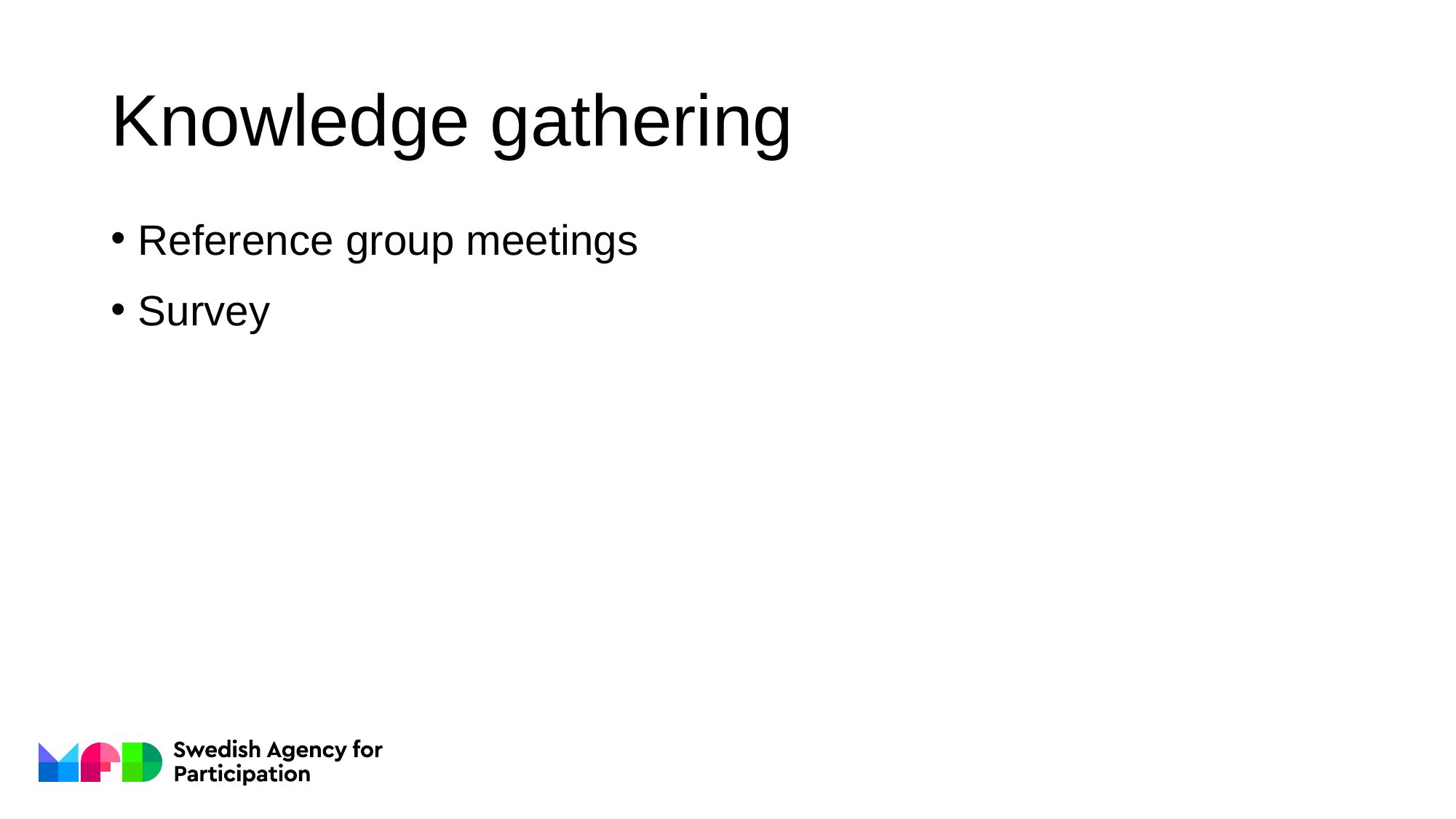

# Knowledge gathering
Reference group meetings
Survey